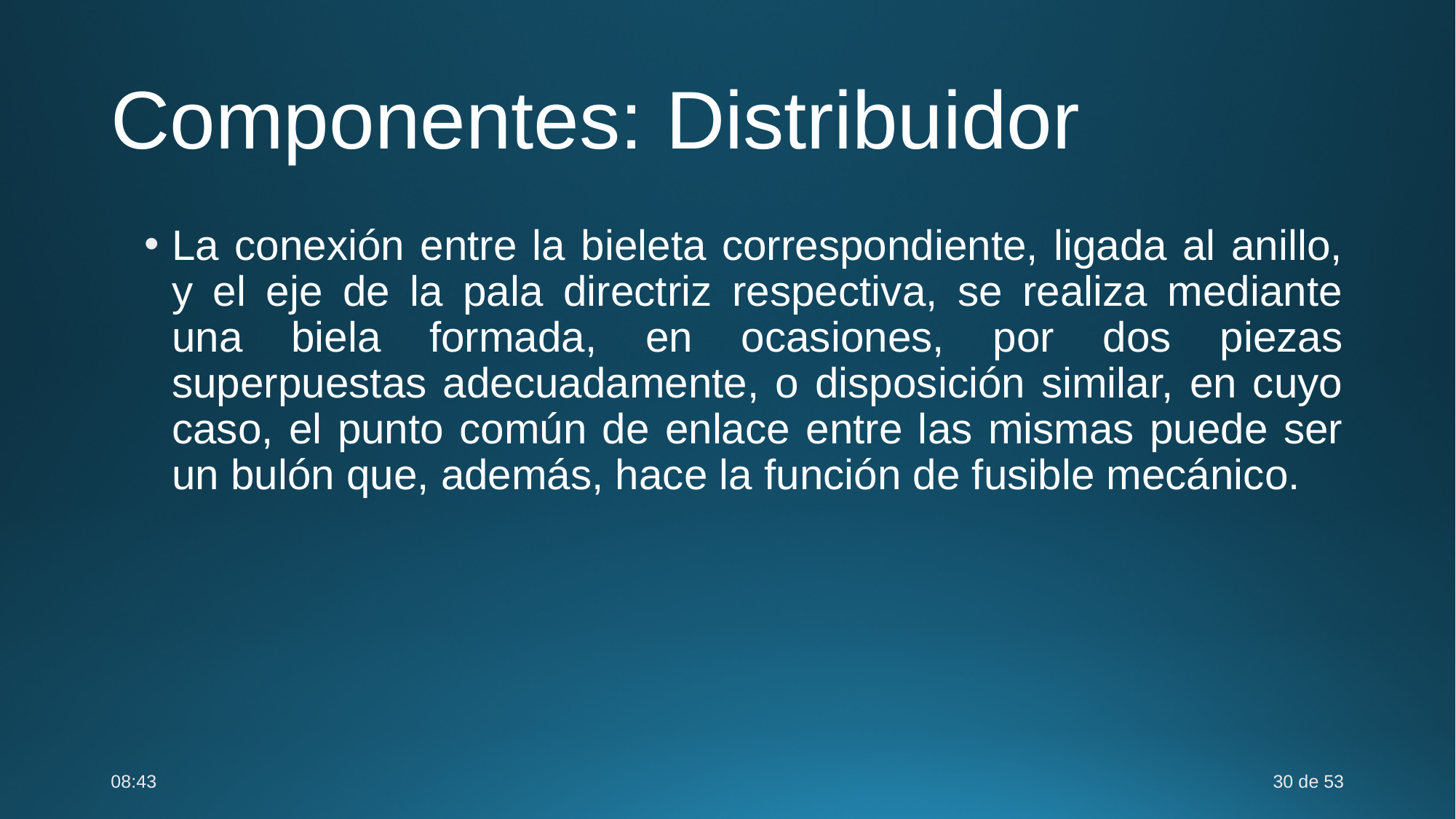

# Componentes: Distribuidor
La conexión entre la bieleta correspondiente, ligada al anillo, y el eje de la pala directriz respectiva, se realiza mediante una biela formada, en ocasiones, por dos piezas superpuestas adecuadamente, o disposición similar, en cuyo caso, el punto común de enlace entre las mismas puede ser un bulón que, además, hace la función de fusible mecánico.
08:43
30 de 53